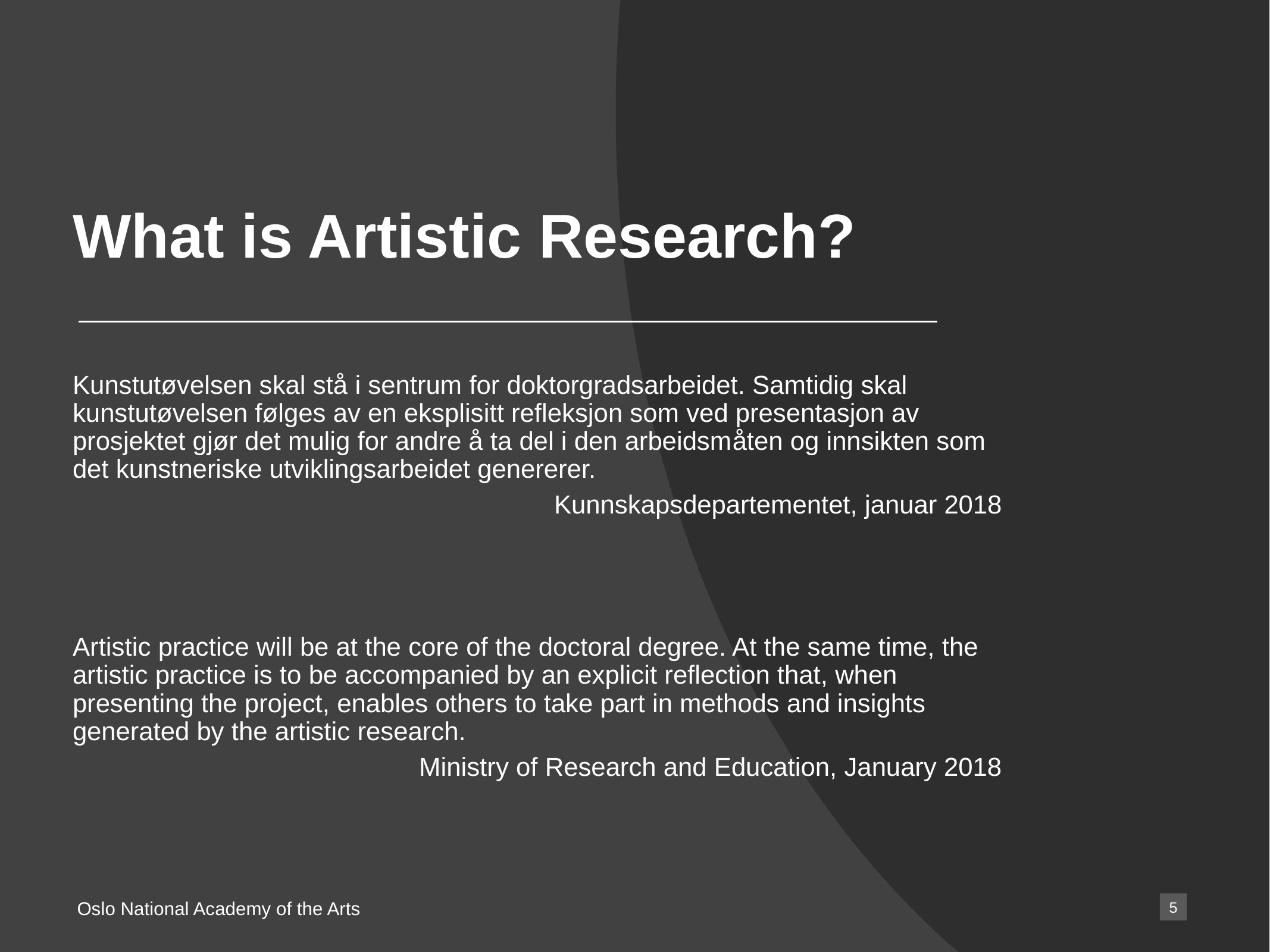

# What is Artistic Research?

Kunstutøvelsen skal stå i sentrum for doktorgradsarbeidet. Samtidig skal kunstutøvelsen følges av en eksplisitt refleksjon som ved presentasjon av prosjektet gjør det mulig for andre å ta del i den arbeidsmåten og innsikten som det kunstneriske utviklingsarbeidet genererer.
Kunnskapsdepartementet, januar 2018

Artistic practice will be at the core of the doctoral degree. At the same time, the artistic practice is to be accompanied by an explicit reflection that, when presenting the project, enables others to take part in methods and insights generated by the artistic research.
Ministry of Research and Education, January 2018
Oslo National Academy of the Arts
5